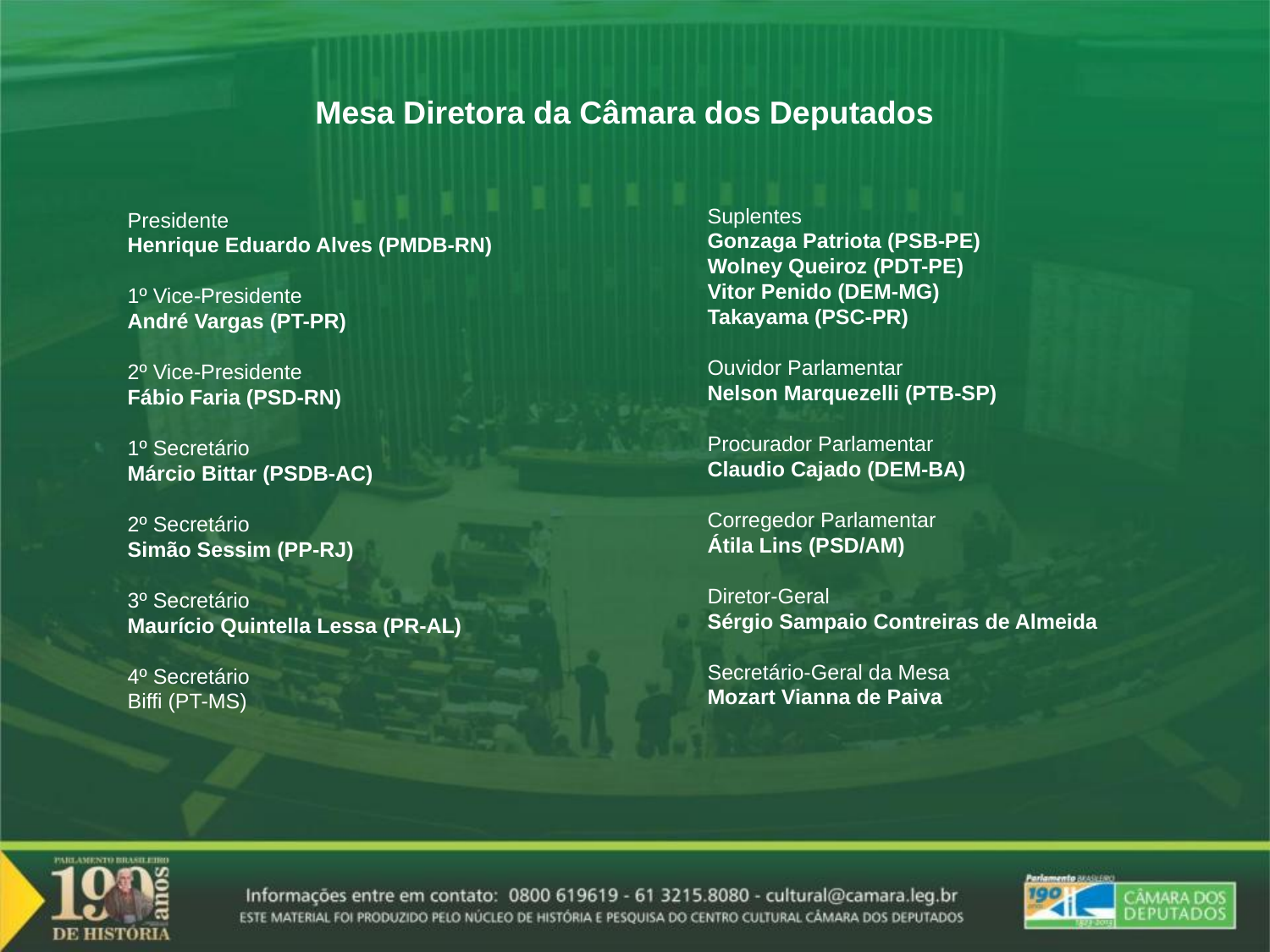

Mesa Diretora da Câmara dos Deputados
Suplentes
Gonzaga Patriota (PSB-PE)
Wolney Queiroz (PDT-PE)
Vitor Penido (DEM-MG)
Takayama (PSC-PR)

Ouvidor Parlamentar
Nelson Marquezelli (PTB-SP)

Procurador Parlamentar
Claudio Cajado (DEM-BA)

Corregedor Parlamentar
Átila Lins (PSD/AM)

Diretor-Geral
Sérgio Sampaio Contreiras de Almeida

Secretário-Geral da Mesa
Mozart Vianna de Paiva

Presidente
Henrique Eduardo Alves (PMDB-RN)

1º Vice-Presidente
André Vargas (PT-PR)

2º Vice-Presidente
Fábio Faria (PSD-RN)

1º Secretário
Márcio Bittar (PSDB-AC)

2º Secretário
Simão Sessim (PP-RJ)

3º Secretário
Maurício Quintella Lessa (PR-AL)

4º Secretário
Biffi (PT-MS)